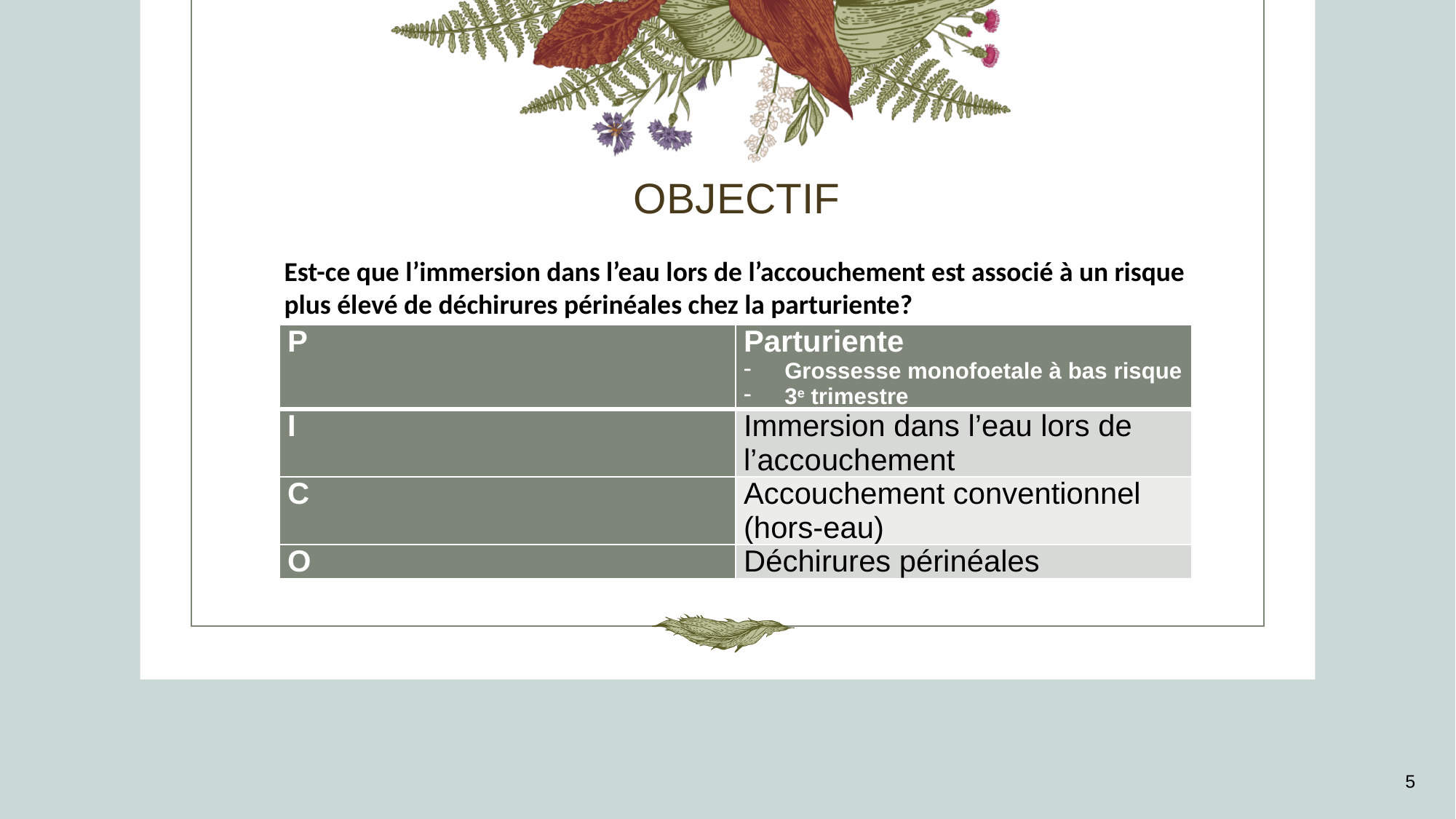

# OBJECTIF
Est-ce que l’immersion dans l’eau lors de l’accouchement est associé à un risque plus élevé de déchirures périnéales chez la parturiente?

| P | Parturiente Grossesse monofoetale à bas risque 3e trimestre |
| --- | --- |
| I | Immersion dans l’eau lors de l’accouchement |
| C | Accouchement conventionnel (hors-eau) |
| O | Déchirures périnéales |
5